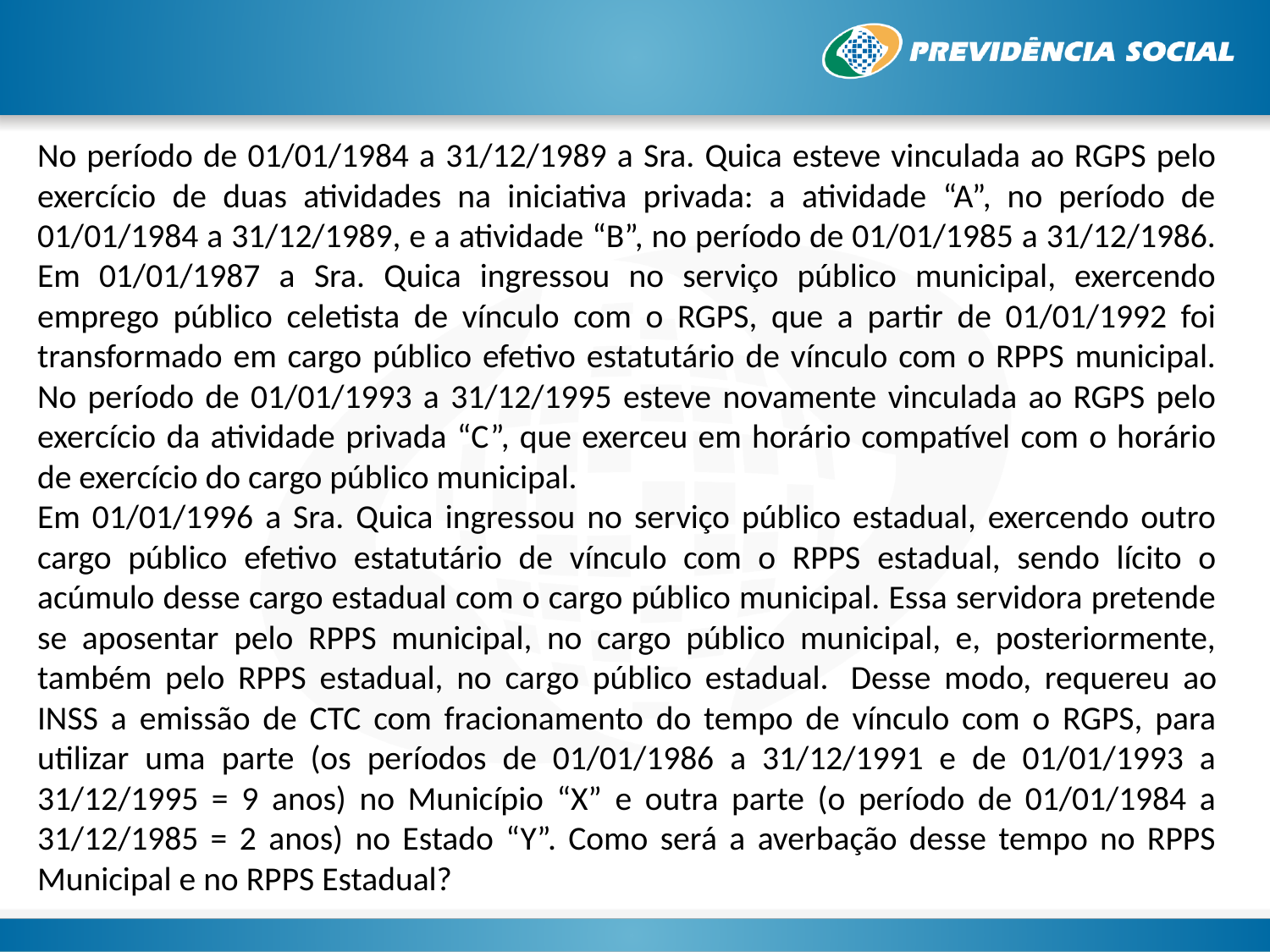

No período de 01/01/1984 a 31/12/1989 a Sra. Quica esteve vinculada ao RGPS pelo exercício de duas atividades na iniciativa privada: a atividade “A”, no período de 01/01/1984 a 31/12/1989, e a atividade “B”, no período de 01/01/1985 a 31/12/1986. Em 01/01/1987 a Sra. Quica ingressou no serviço público municipal, exercendo emprego público celetista de vínculo com o RGPS, que a partir de 01/01/1992 foi transformado em cargo público efetivo estatutário de vínculo com o RPPS municipal. No período de 01/01/1993 a 31/12/1995 esteve novamente vinculada ao RGPS pelo exercício da atividade privada “C”, que exerceu em horário compatível com o horário de exercício do cargo público municipal.
Em 01/01/1996 a Sra. Quica ingressou no serviço público estadual, exercendo outro cargo público efetivo estatutário de vínculo com o RPPS estadual, sendo lícito o acúmulo desse cargo estadual com o cargo público municipal. Essa servidora pretende se aposentar pelo RPPS municipal, no cargo público municipal, e, posteriormente, também pelo RPPS estadual, no cargo público estadual.  Desse modo, requereu ao INSS a emissão de CTC com fracionamento do tempo de vínculo com o RGPS, para utilizar uma parte (os períodos de 01/01/1986 a 31/12/1991 e de 01/01/1993 a 31/12/1995 = 9 anos) no Município “X” e outra parte (o período de 01/01/1984 a 31/12/1985 = 2 anos) no Estado “Y”. Como será a averbação desse tempo no RPPS Municipal e no RPPS Estadual?